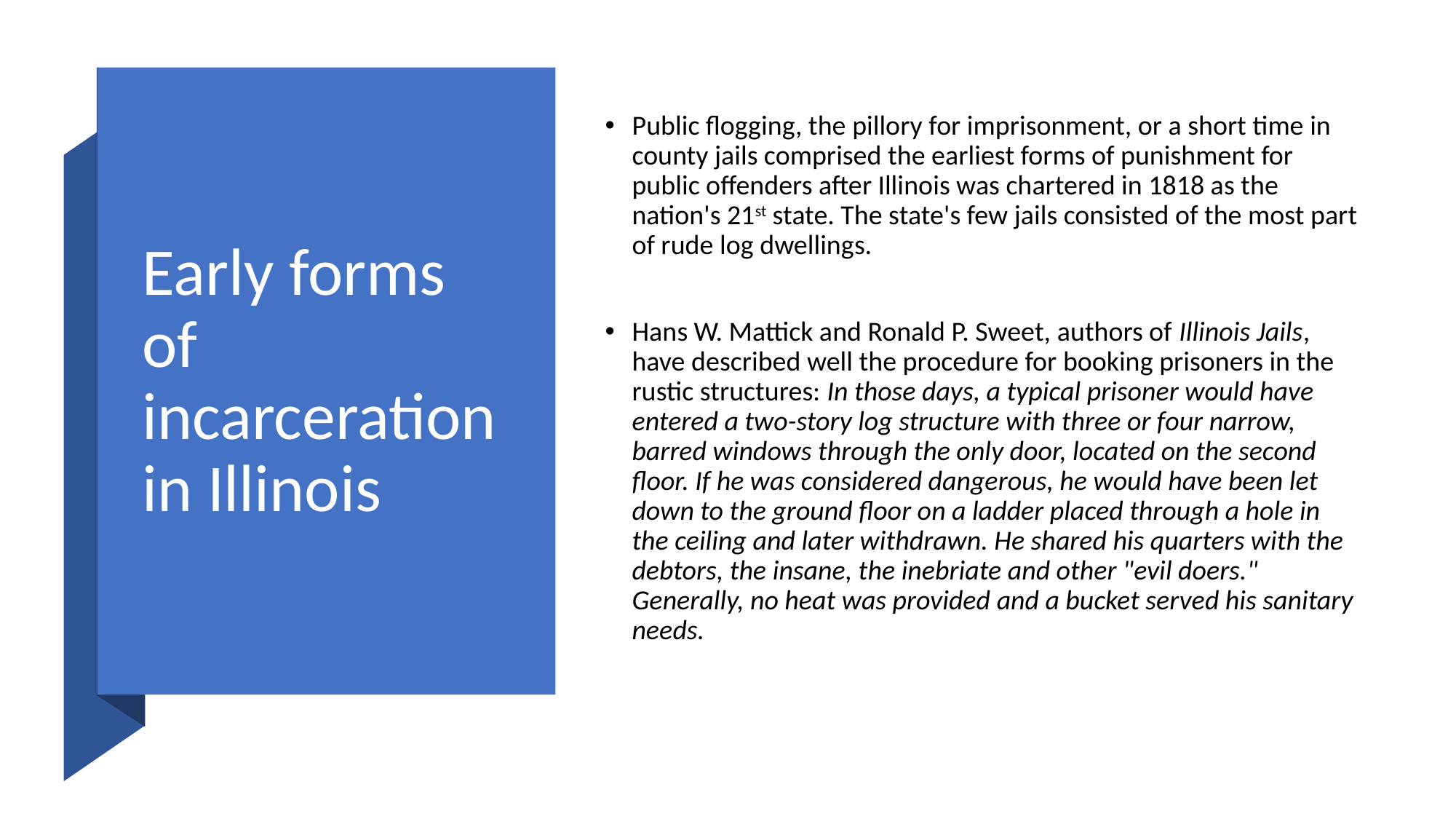

# Early forms of incarceration in Illinois
Public flogging, the pillory for imprisonment, or a short time in county jails comprised the earliest forms of punishment for public offenders after Illinois was chartered in 1818 as the nation's 21st state. The state's few jails consisted of the most part of rude log dwellings.

Hans W. Mattick and Ronald P. Sweet, authors of Illinois Jails, have described well the procedure for booking prisoners in the rustic structures: In those days, a typical prisoner would have entered a two-story log structure with three or four narrow, barred windows through the only door, located on the second floor. If he was considered dangerous, he would have been let down to the ground floor on a ladder placed through a hole in the ceiling and later withdrawn. He shared his quarters with the debtors, the insane, the inebriate and other "evil doers." Generally, no heat was provided and a bucket served his sanitary needs.